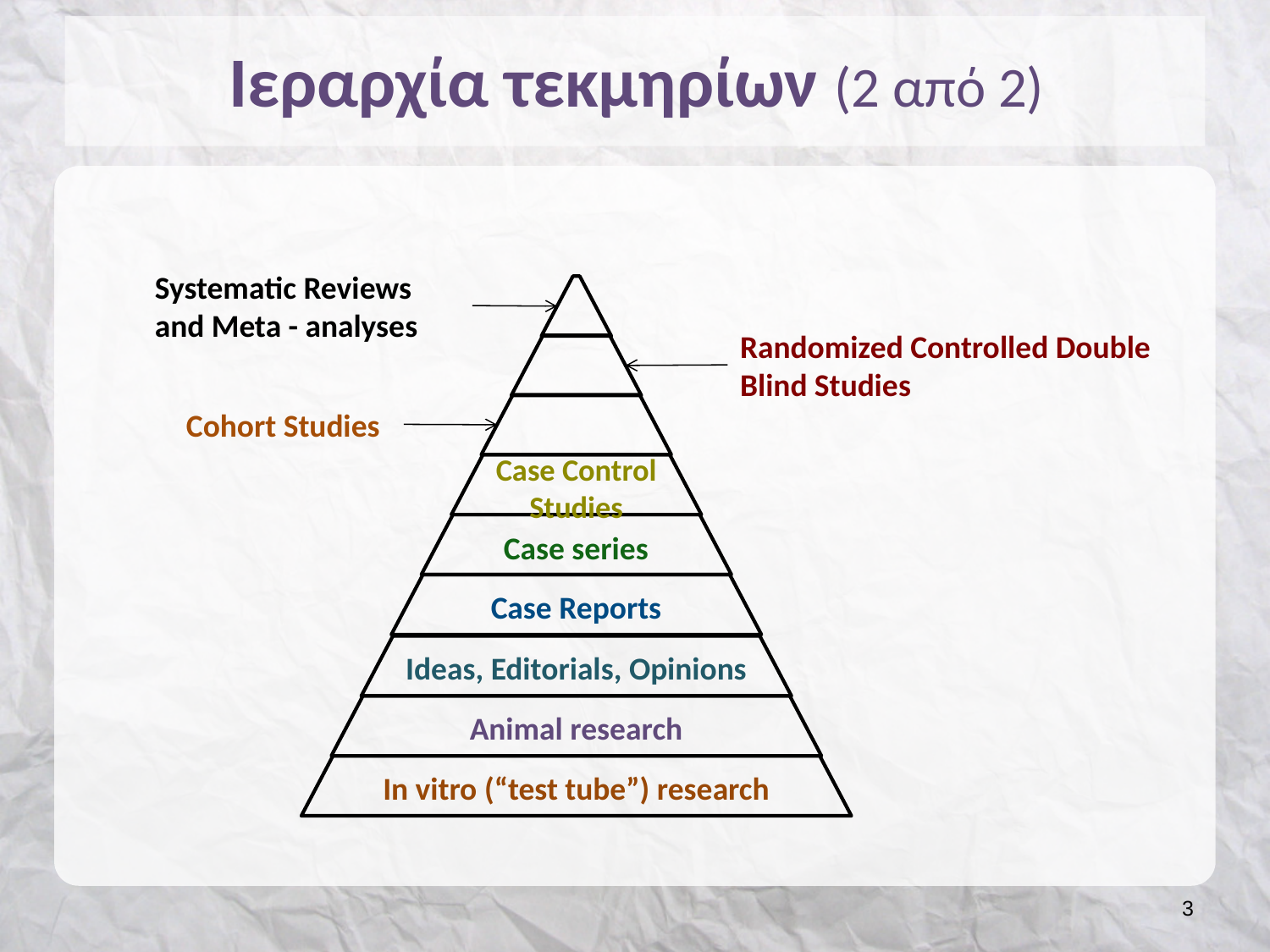

# Ιεραρχία τεκμηρίων (2 από 2)
Systematic Reviews and Meta - analyses

Randomized Controlled Double Blind Studies

Cohort Studies
Case Control Studies
Case series
Case Reports
Ideas, Editorials, Opinions
Animal research
In vitro (“test tube”) research
3